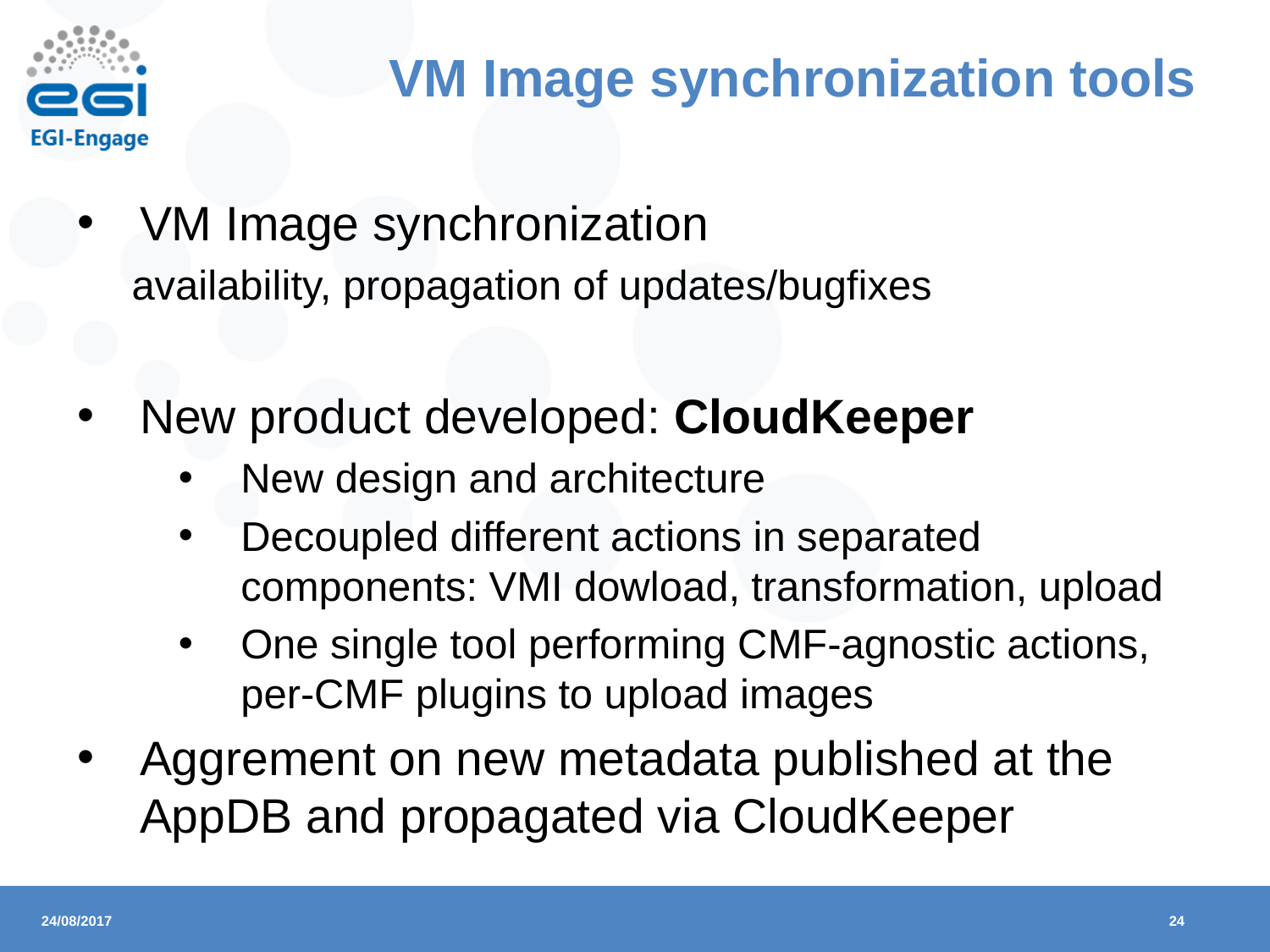

# VM Image synchronization tools
VM Image synchronization
availability, propagation of updates/bugfixes

New product developed: CloudKeeper
New design and architecture
Decoupled different actions in separated components: VMI dowload, transformation, upload
One single tool performing CMF-agnostic actions, per-CMF plugins to upload images
Aggrement on new metadata published at the AppDB and propagated via CloudKeeper